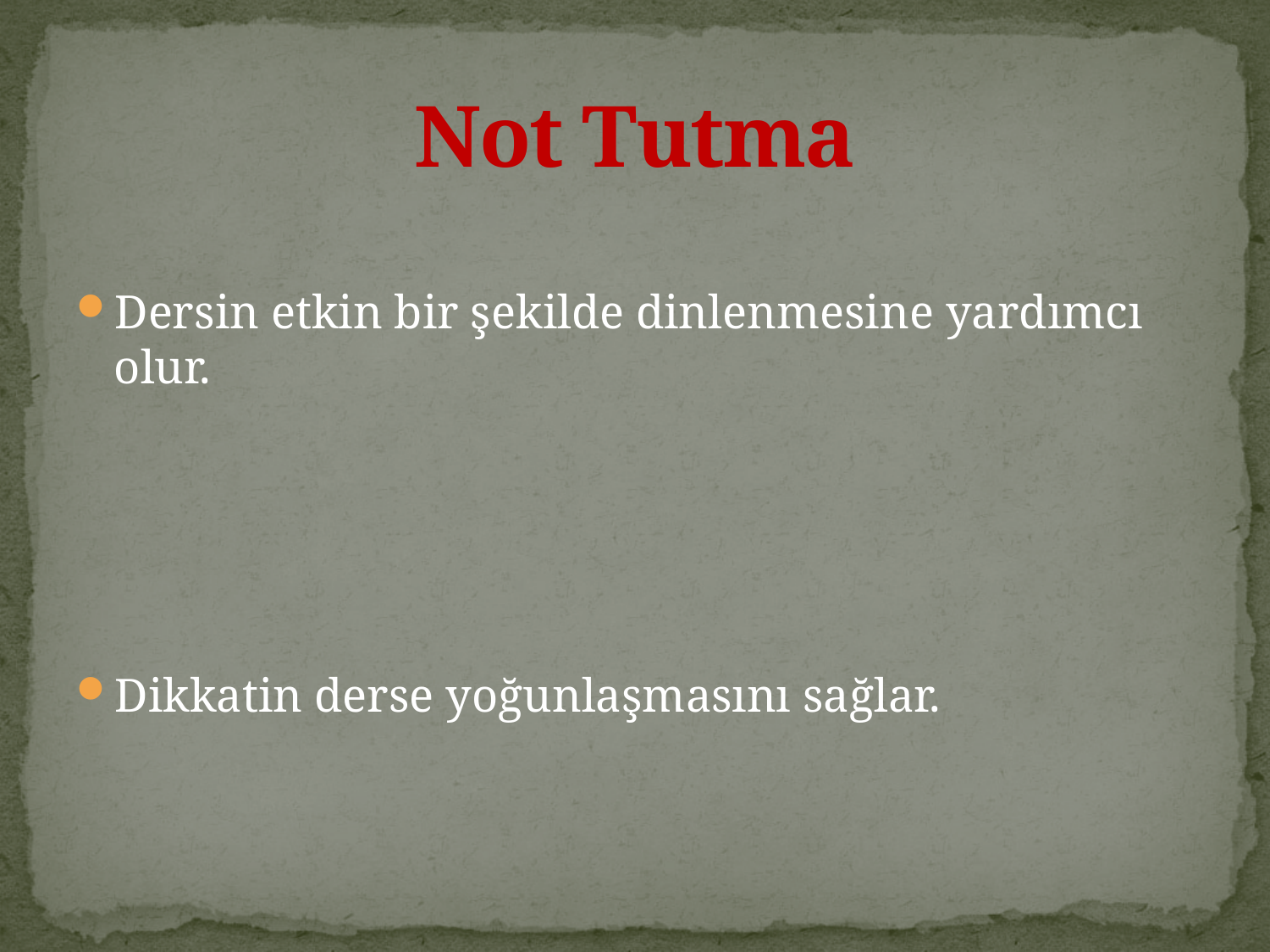

# Not Tutma

Dersin etkin bir şekilde dinlenmesine yardımcı olur.

Dikkatin derse yoğunlaşmasını sağlar.